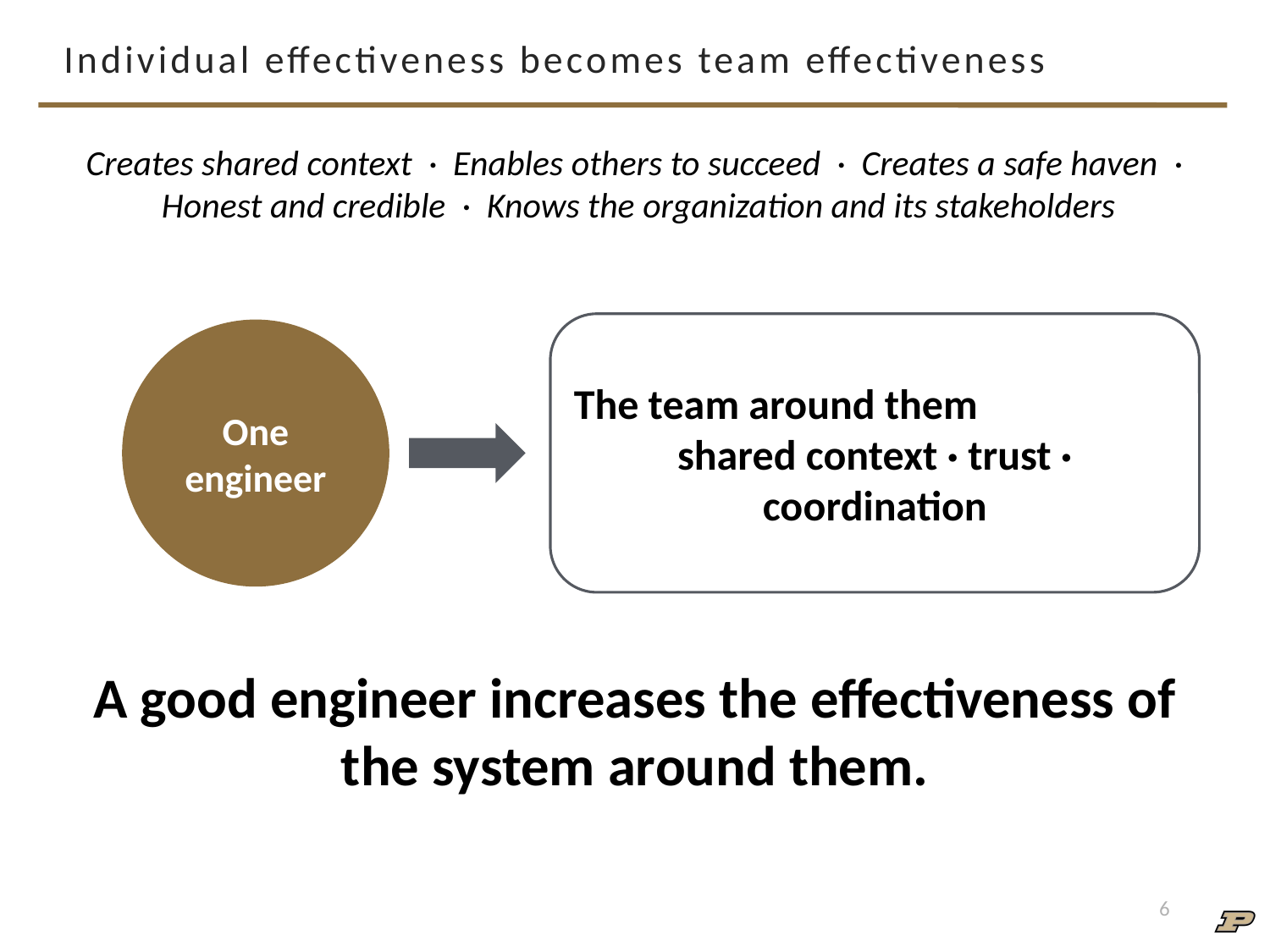

# Individual effectiveness becomes team effectiveness
Creates shared context  ·  Enables others to succeed  ·  Creates a safe haven  ·  Honest and credible  ·  Knows the organization and its stakeholders
The team around them
shared context · trust · coordination
One engineer

A good engineer increases the effectiveness of the system around them.
6